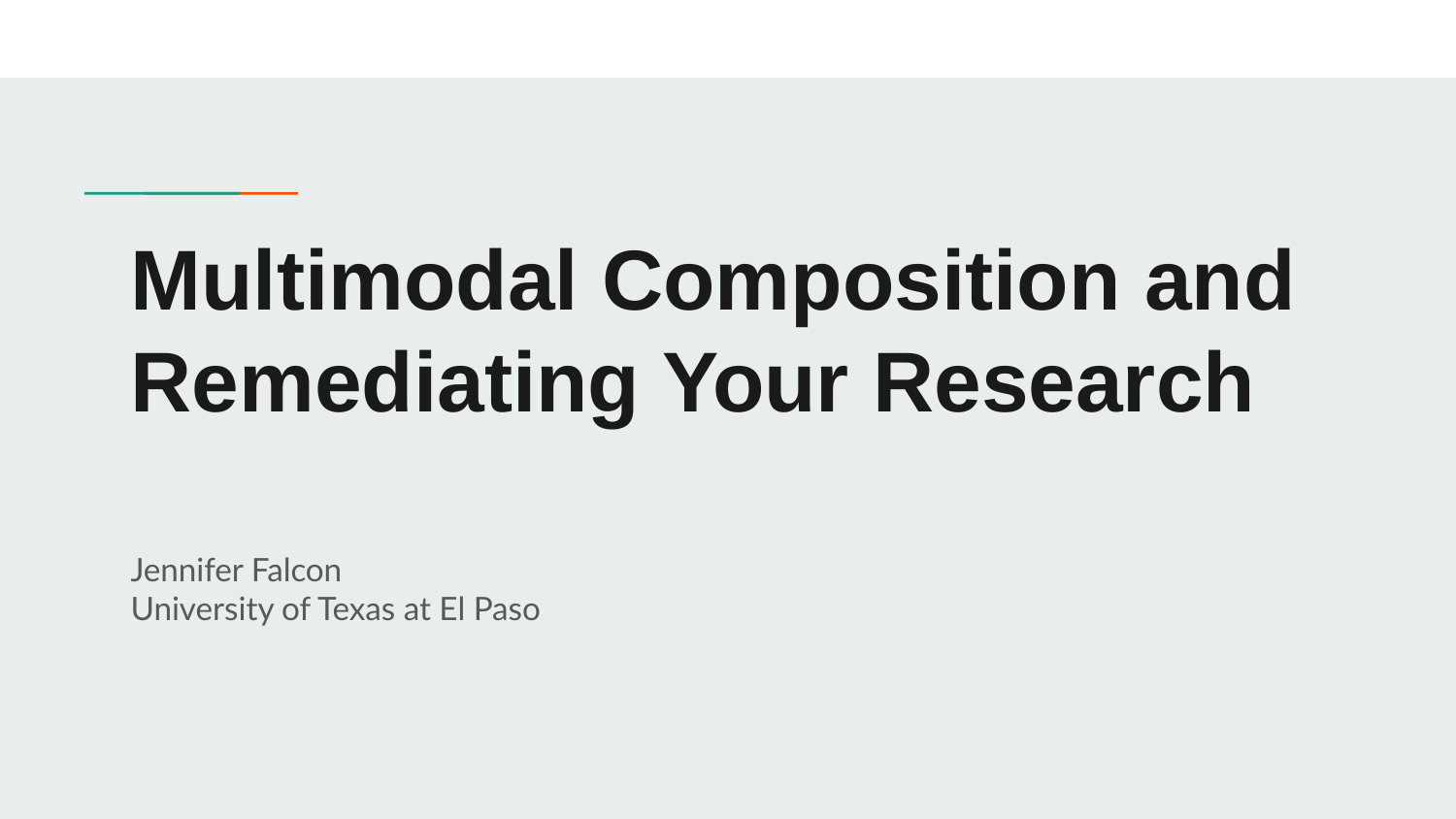

# Multimodal Composition and Remediating Your Research
Jennifer Falcon
University of Texas at El Paso